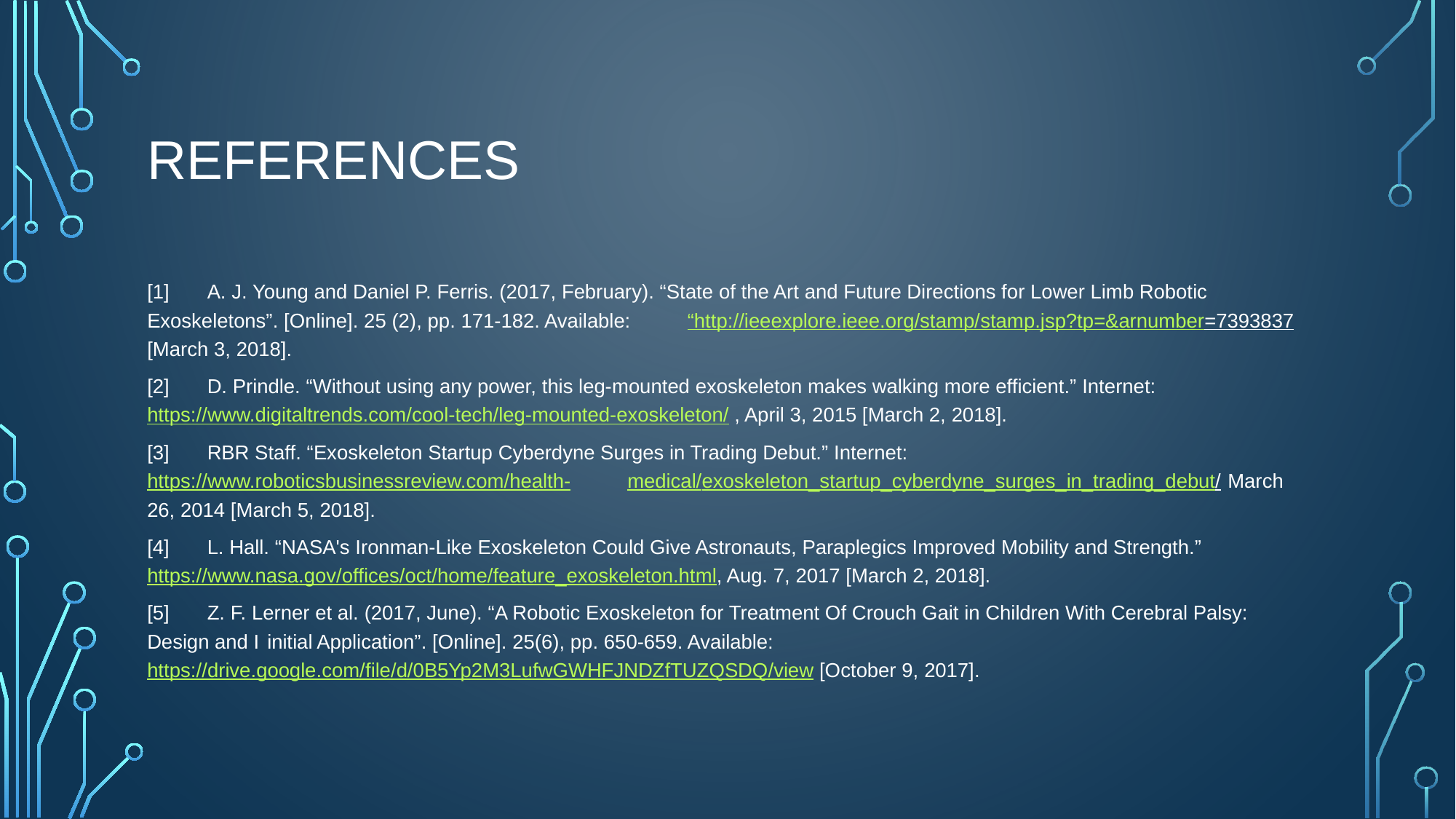

# References
[1]	A. J. Young and Daniel P. Ferris. (2017, February). “State of the Art and Future Directions for Lower Limb Robotic 	Exoskeletons”. [Online]. 25 (2), pp. 171-182. Available: 	“http://ieeexplore.ieee.org/stamp/stamp.jsp?tp=&arnumber=7393837 [March 3, 2018].
[2]	D. Prindle. “Without using any power, this leg-mounted exoskeleton makes walking more efficient.” Internet: 	https://www.digitaltrends.com/cool-tech/leg-mounted-exoskeleton/ , April 3, 2015 [March 2, 2018].
[3]	RBR Staff. “Exoskeleton Startup Cyberdyne Surges in Trading Debut.” Internet: https://www.roboticsbusinessreview.com/health-	medical/exoskeleton_startup_cyberdyne_surges_in_trading_debut/ 	March 26, 2014 [March 5, 2018].
[4]	L. Hall. “NASA's Ironman-Like Exoskeleton Could Give Astronauts, Paraplegics Improved Mobility and Strength.” 	https://www.nasa.gov/offices/oct/home/feature_exoskeleton.html, Aug. 7, 2017 [March 2, 2018].
[5]	Z. F. Lerner et al. (2017, June). “A Robotic Exoskeleton for Treatment Of Crouch Gait in Children With Cerebral Palsy: Design and I	initial Application”. [Online]. 25(6), pp. 650-659. Available: 	https://drive.google.com/file/d/0B5Yp2M3LufwGWHFJNDZfTUZQSDQ/view [October 9, 2017].